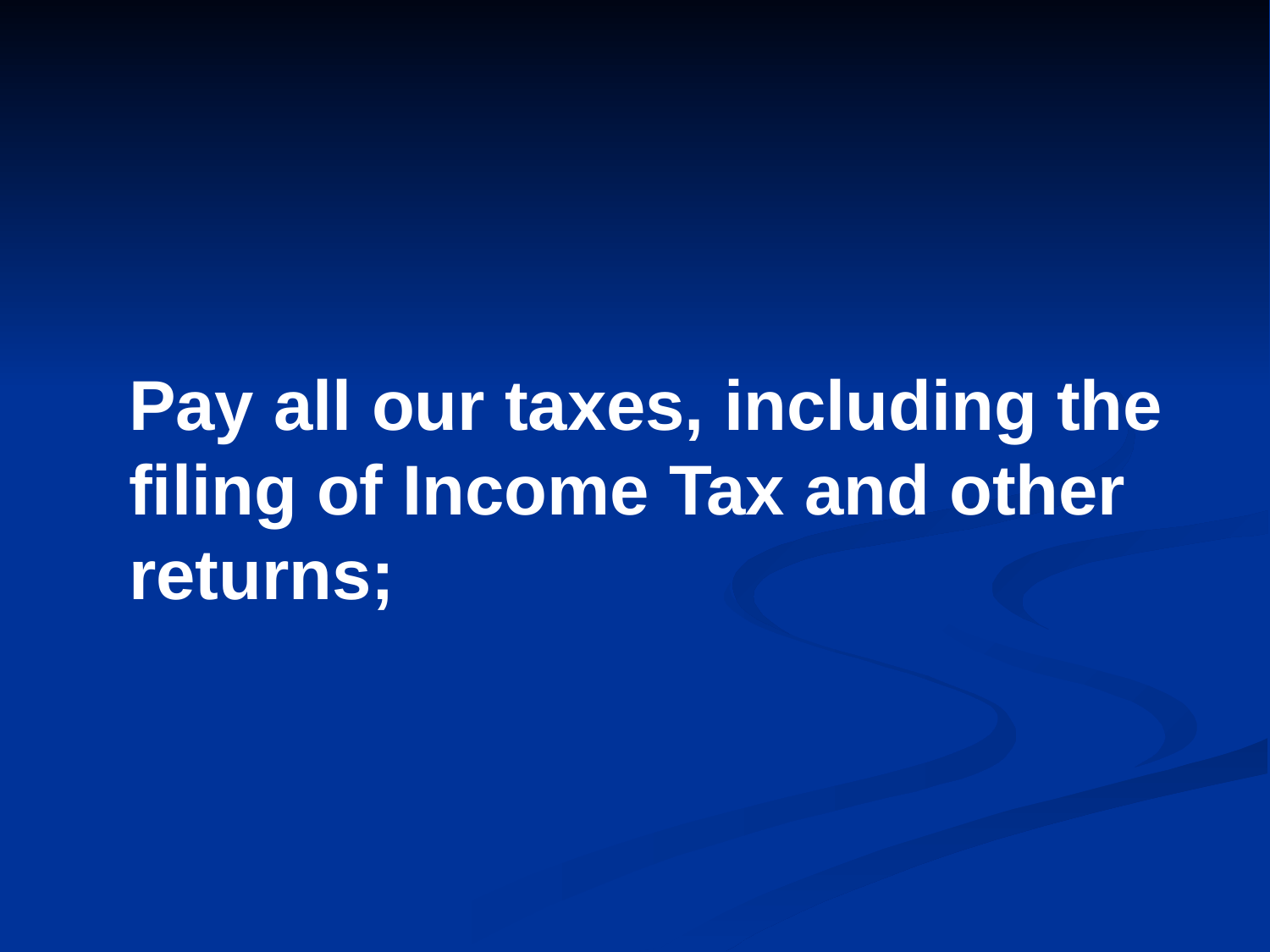

Pay all our taxes, including the filing of Income Tax and other returns;